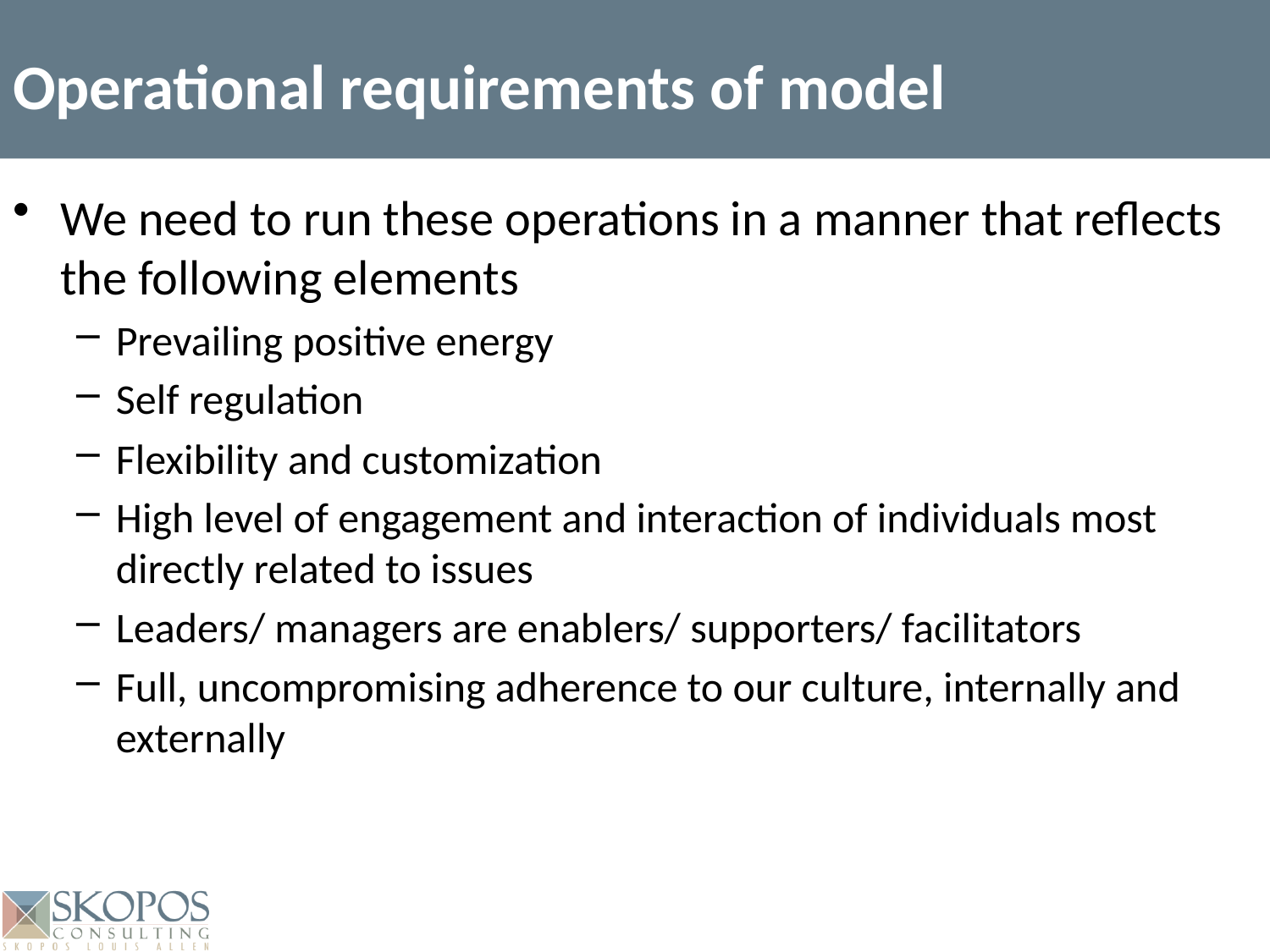

Operational requirements of model
We need to run these operations in a manner that reflects the following elements
Prevailing positive energy
Self regulation
Flexibility and customization
High level of engagement and interaction of individuals most directly related to issues
Leaders/ managers are enablers/ supporters/ facilitators
Full, uncompromising adherence to our culture, internally and externally